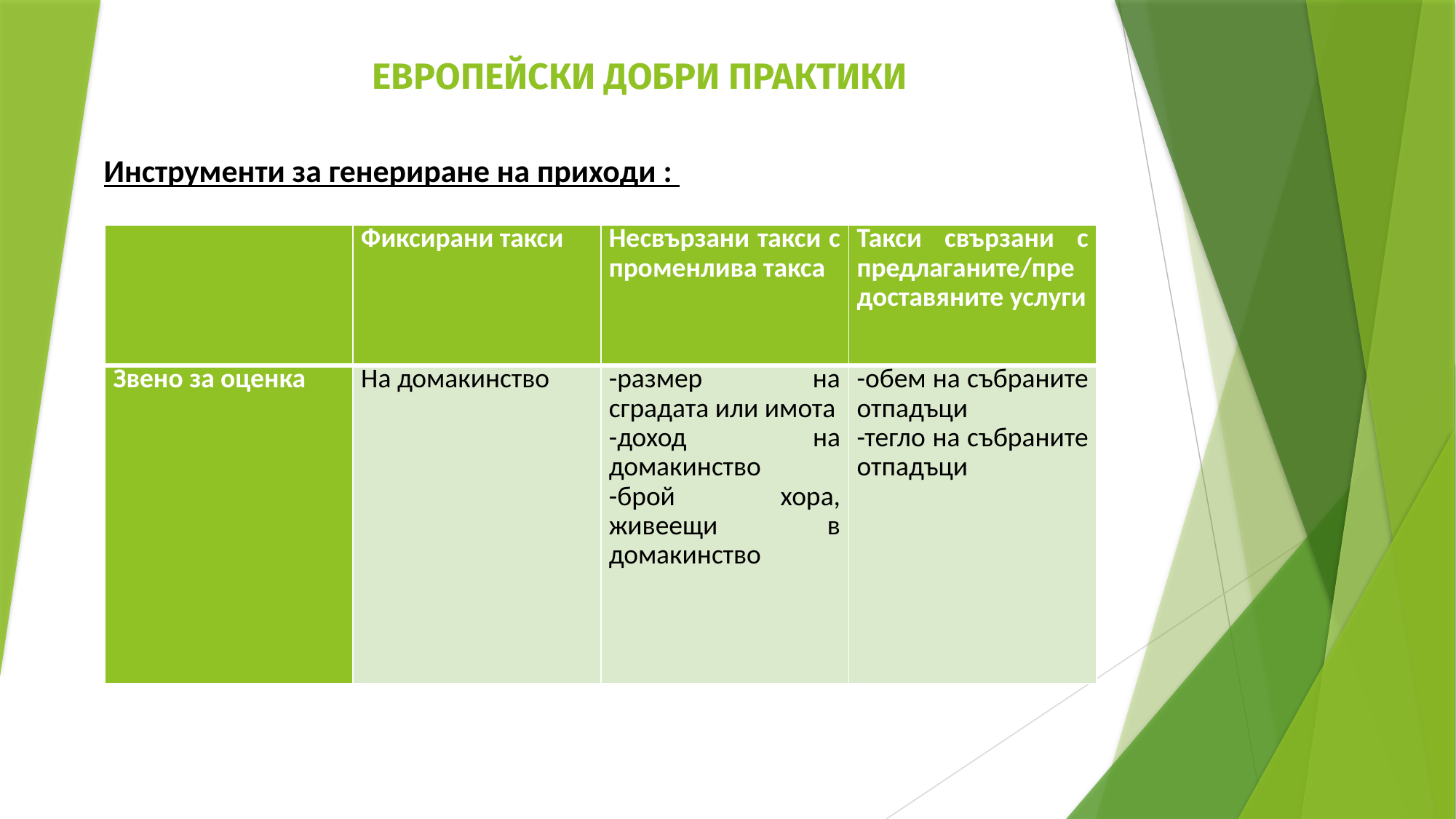

# ЕВРОПЕЙСКИ ДОБРИ ПРАКТИКИ
Инструменти за генериране на приходи :

|  | Фиксирани такси | Несвързани такси с променлива такса | Такси свързани с предлаганите/предоставяните услуги |
| --- | --- | --- | --- |
| Звено за оценка | На домакинство | -размер на сградата или имота -доход на домакинство -брой хора, живеещи в домакинство | -обем на събраните отпадъци -тегло на събраните отпадъци |